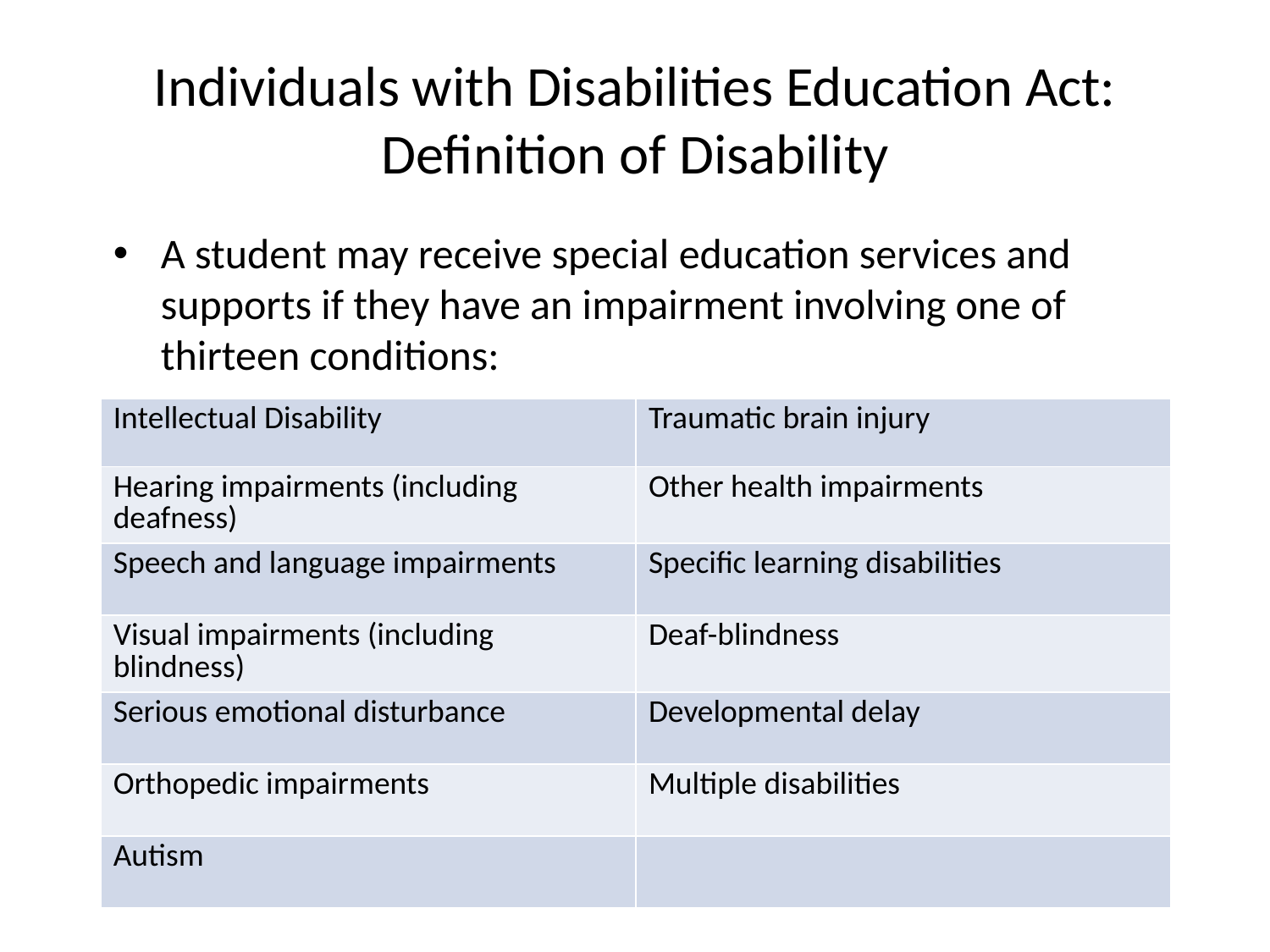

# Individuals with Disabilities Education Act: Definition of Disability
A student may receive special education services and supports if they have an impairment involving one of thirteen conditions:

| Intellectual Disability | Traumatic brain injury |
| --- | --- |
| Hearing impairments (including deafness) | Other health impairments |
| Speech and language impairments | Specific learning disabilities |
| Visual impairments (including blindness) | Deaf-blindness |
| Serious emotional disturbance | Developmental delay |
| Orthopedic impairments | Multiple disabilities |
| Autism |  |